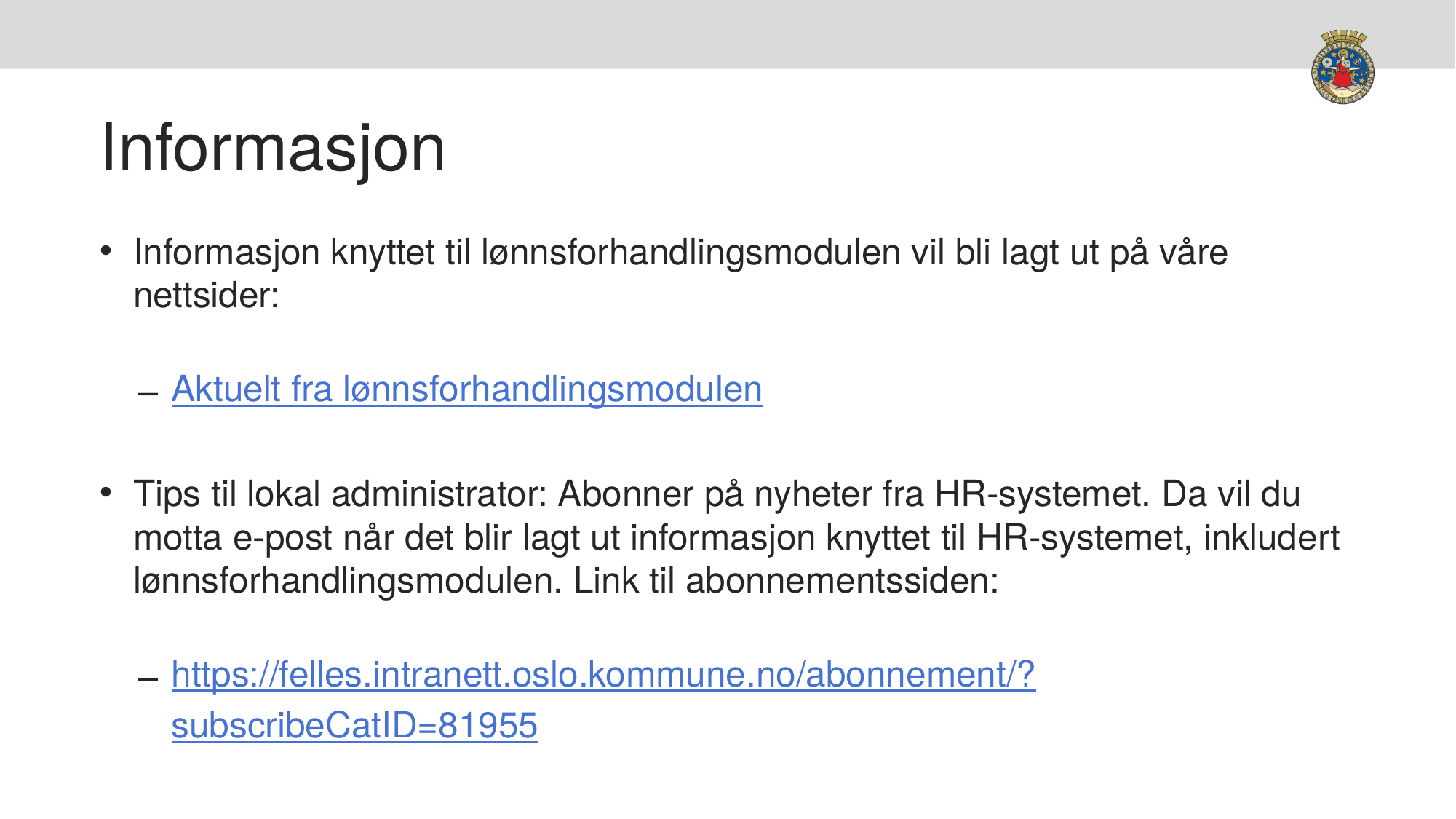

# Informasjon
Informasjon knyttet til lønnsforhandlingsmodulen vil bli lagt ut på våre nettsider:

Aktuelt fra lønnsforhandlingsmodulen

Tips til lokal administrator: Abonner på nyheter fra HR-systemet. Da vil du motta e-post når det blir lagt ut informasjon knyttet til HR-systemet, inkludert lønnsforhandlingsmodulen. Link til abonnementssiden:

https://felles.intranett.oslo.kommune.no/abonnement/?subscribeCatID=81955